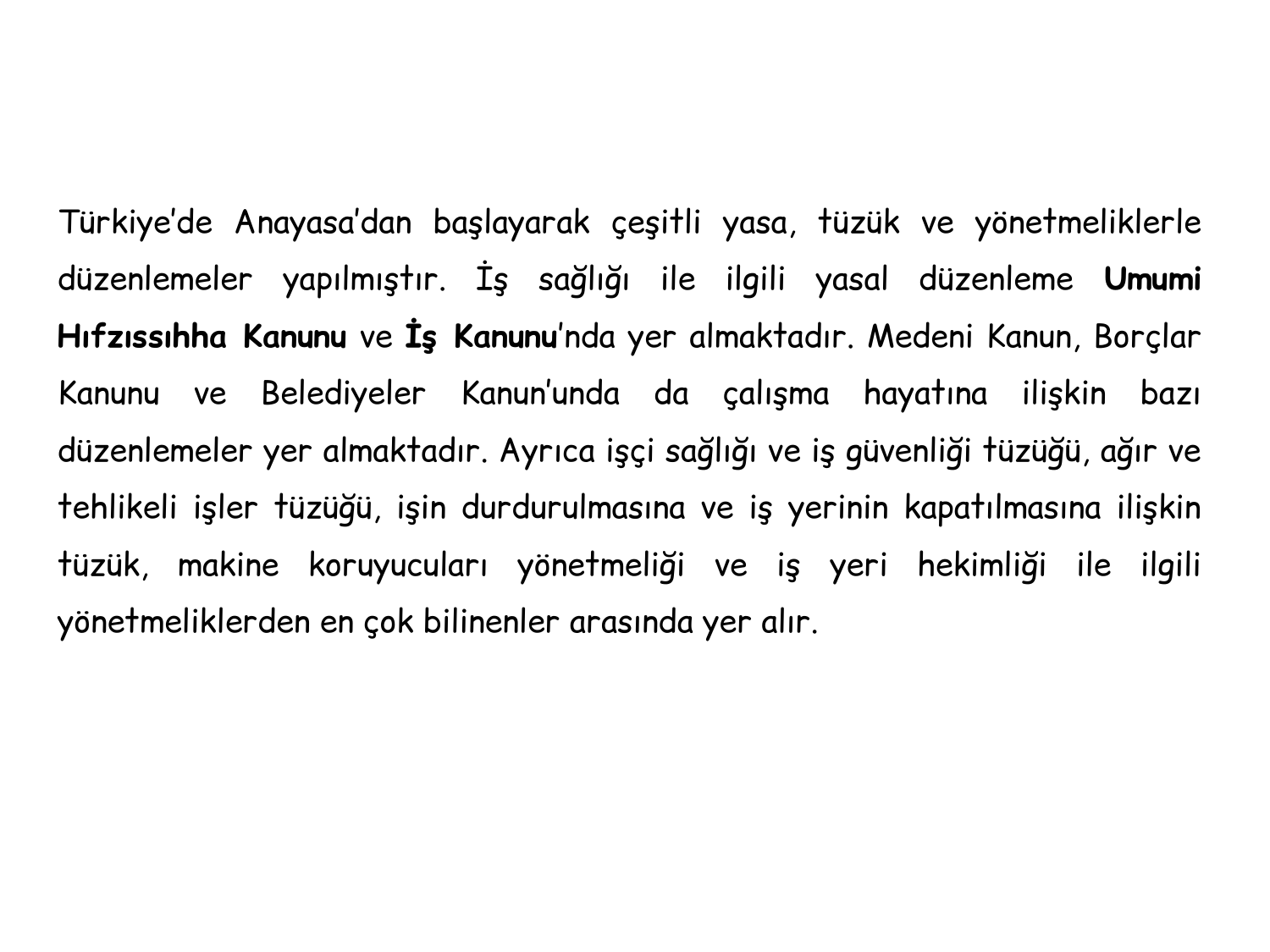

Türkiye’de Anayasa’dan başlayarak çeşitli yasa, tüzük ve yönetmeliklerle düzenlemeler yapılmıştır. İş sağlığı ile ilgili yasal düzenleme Umumi Hıfzıssıhha Kanunu ve İş Kanunu’nda yer almaktadır. Medeni Kanun, Borçlar Kanunu ve Belediyeler Kanun’unda da çalışma hayatına ilişkin bazı düzenlemeler yer almaktadır. Ayrıca işçi sağlığı ve iş güvenliği tüzüğü, ağır ve tehlikeli işler tüzüğü, işin durdurulmasına ve iş yerinin kapatılmasına ilişkin tüzük, makine koruyucuları yönetmeliği ve iş yeri hekimliği ile ilgili yönetmeliklerden en çok bilinenler arasında yer alır.